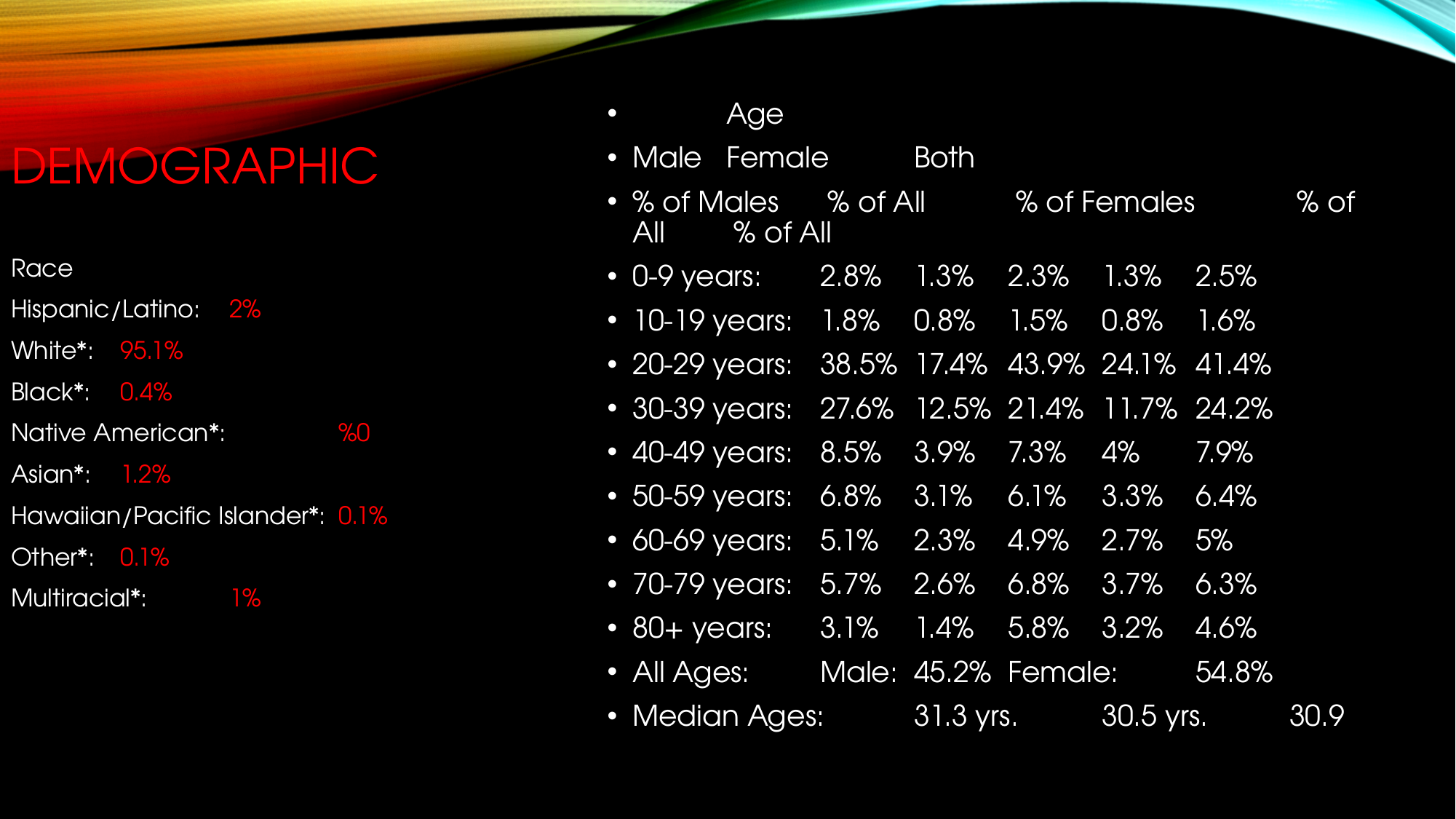

# Demographic
	Age
Male		Female		Both
% of Males 	 % of All 	 % of Females 	 % of All 	 % of All
0-9 years: 	2.8%	1.3%	2.3%	1.3%	2.5%
10-19 years: 	1.8%	0.8%	1.5%	0.8%	1.6%
20-29 years: 	38.5%	17.4%	43.9%	24.1%	41.4%
30-39 years: 	27.6%	12.5%	21.4%	11.7%	24.2%
40-49 years: 	8.5%	3.9%	7.3%	4%	7.9%
50-59 years: 	6.8%	3.1%	6.1%	3.3%	6.4%
60-69 years: 	5.1%	2.3%	4.9%	2.7%	5%
70-79 years: 	5.7%	2.6%	6.8%	3.7%	6.3%
80+ years: 	3.1%	1.4%	5.8%	3.2%	4.6%
All Ages: 	Male:	45.2%	Female:	54.8%
Median Ages: 	31.3 yrs.	30.5 yrs.	30.9
Race
Hispanic/Latino: 	2%
White*: 	95.1%
Black*: 	0.4%
Native American*: 	%0
Asian*: 	1.2%
Hawaiian/Pacific Islander*: 	0.1%
Other*: 	0.1%
Multiracial*: 	1%